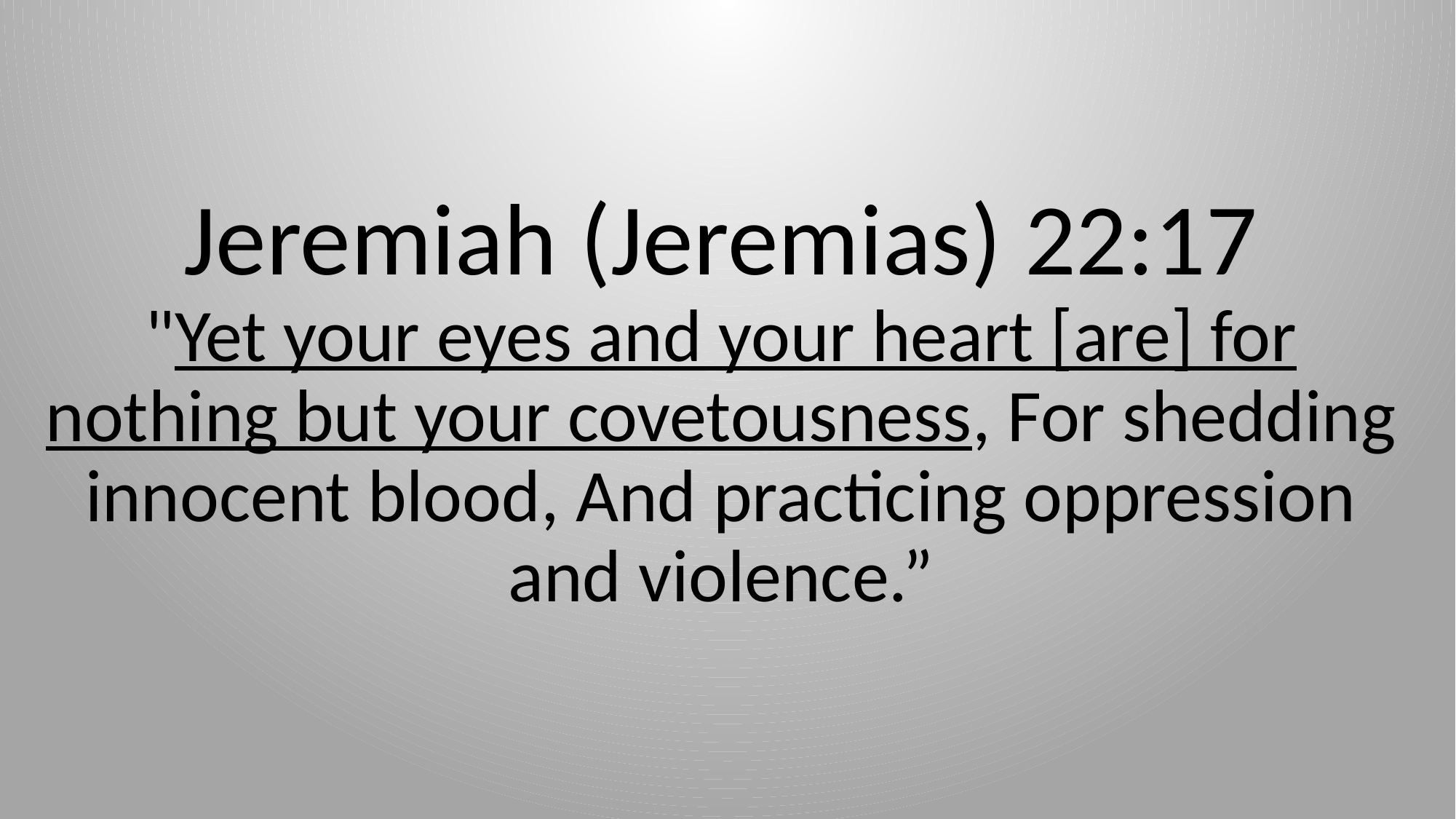

# Jeremiah (Jeremias) 22:17 "Yet your eyes and your heart [are] for nothing but your covetousness, For shedding innocent blood, And practicing oppression and violence.”